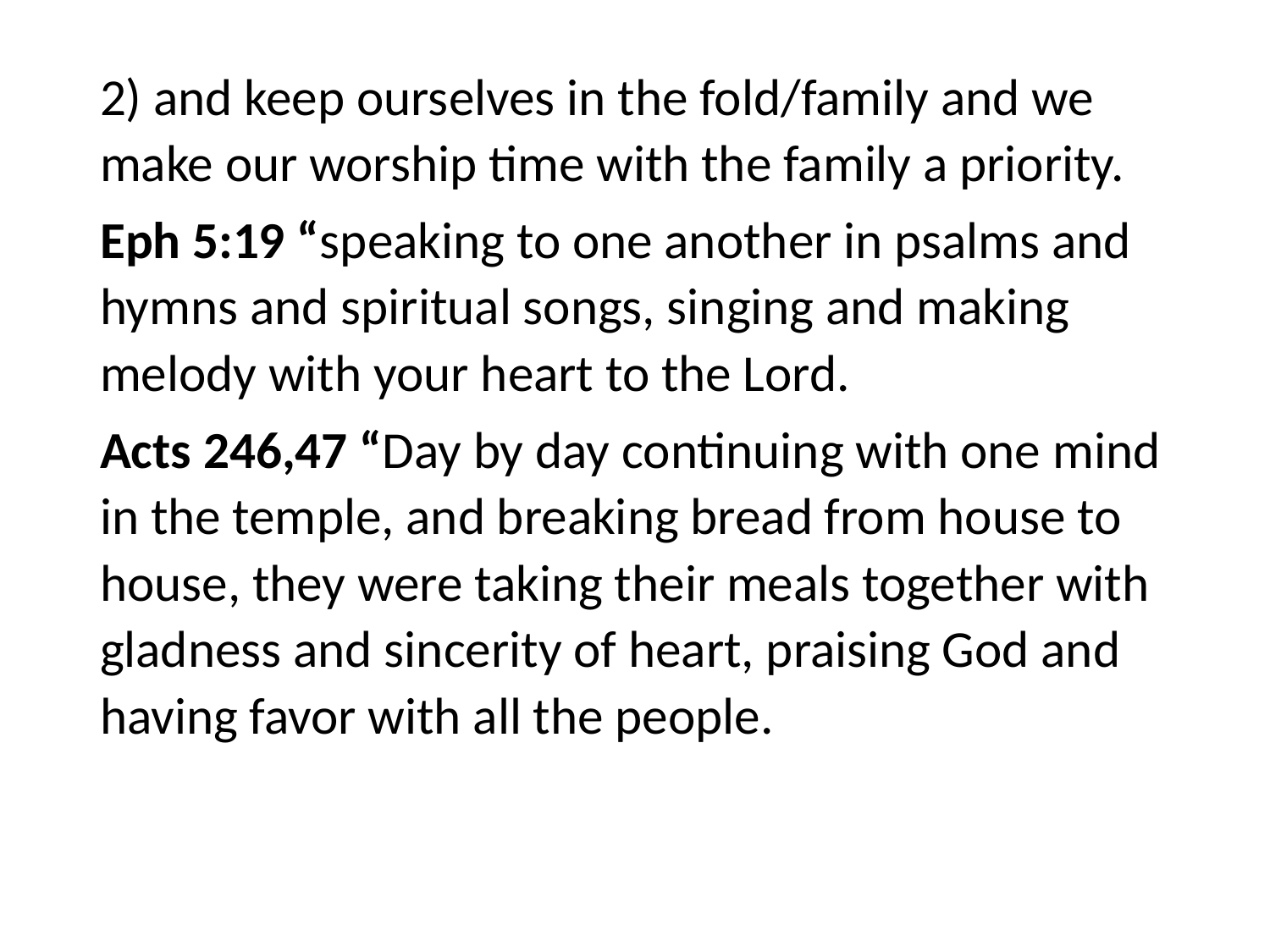

#
2) and keep ourselves in the fold/family and we make our worship time with the family a priority.
Eph 5:19 “speaking to one another in psalms and hymns and spiritual songs, singing and making melody with your heart to the Lord.
Acts 246,47 “Day by day continuing with one mind in the temple, and breaking bread from house to house, they were taking their meals together with gladness and sincerity of heart, praising God and having favor with all the people.